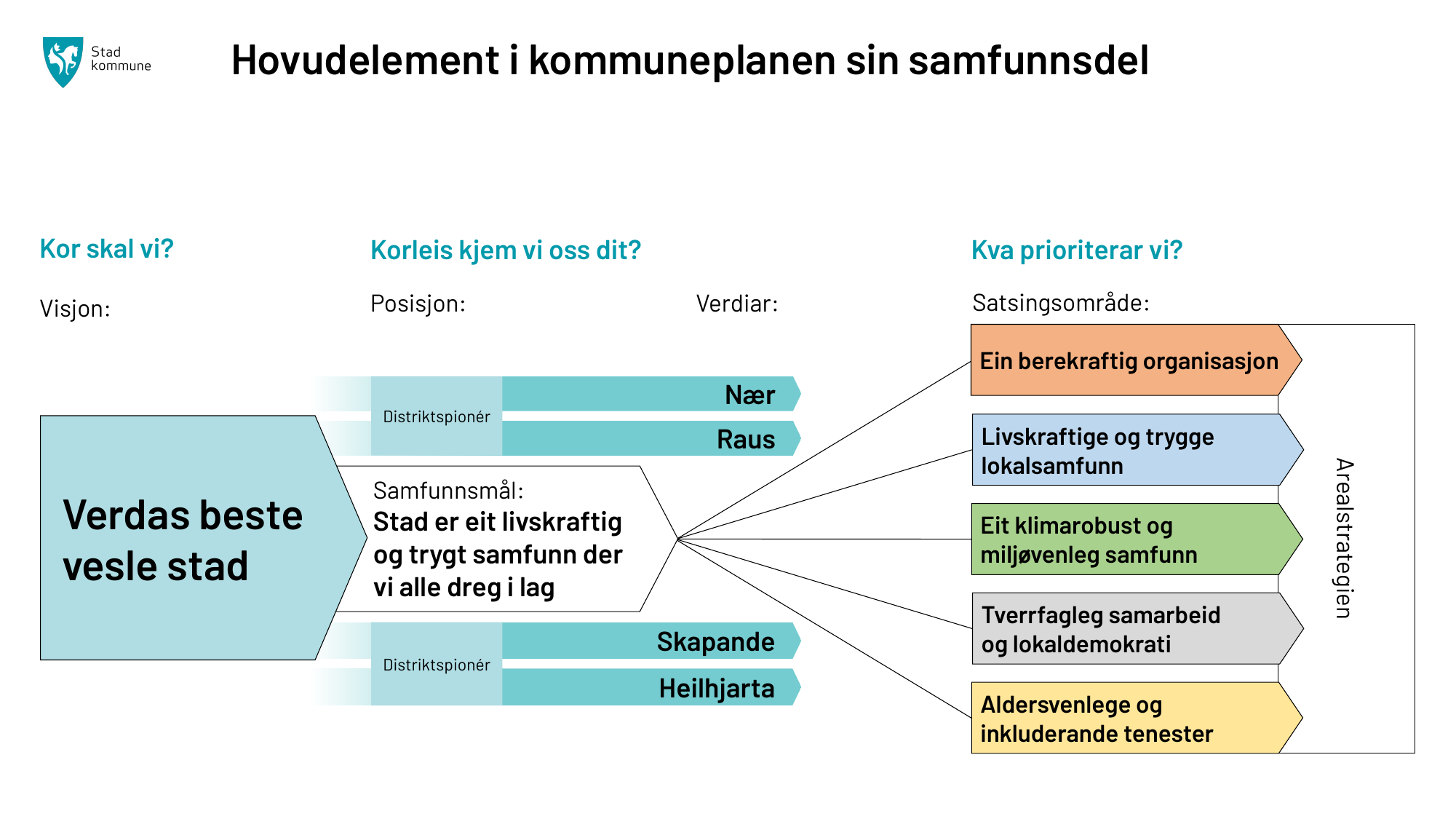

Hovudelement i kommuneplanen sin samfunnsdel
Kor skal vi?
Kva prioriterar vi?
Korleis kjem vi oss dit?
Satsingsområde:
Verdiar:
Posisjon:
Visjon:
Ein berekraftig organisasjon
Nær
Distriktspionér
Livskraftige og trygge lokalsamfunn
Verdas beste vesle stad
Raus
Samfunnsmål:
Stad er eit livskraftig
og trygt samfunn der
vi alle dreg i lag
Arealstrategien
Eit klimarobust og miljøvenleg samfunn
Tverrfagleg samarbeid
og lokaldemokrati
Skapande
Distriktspionér
Heilhjarta
Aldersvenlege og inkluderande tenester